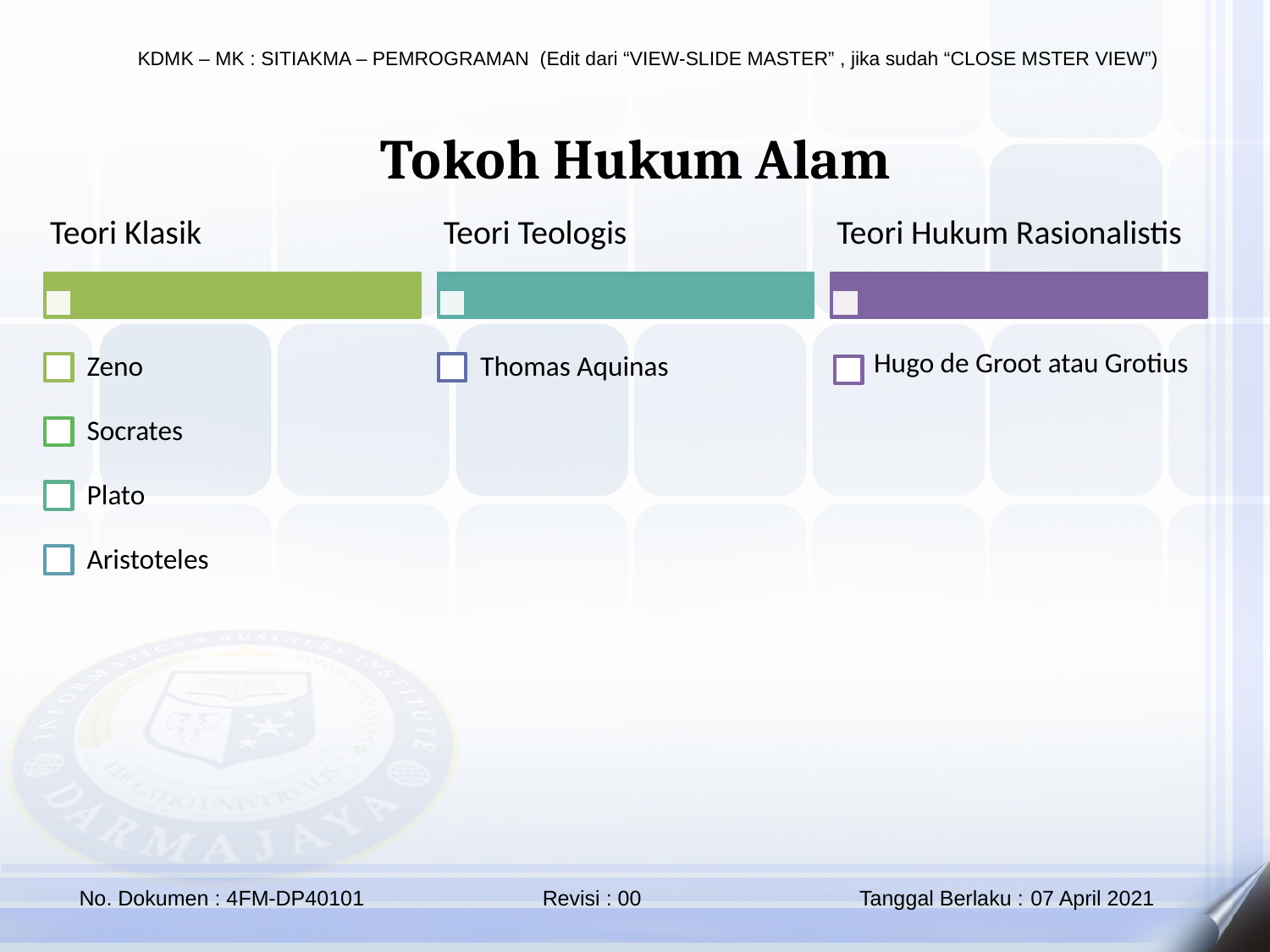

Tokoh Hukum Alam
Teori Klasik
Zeno
Socrates
Plato
Aristoteles
Teori Teologis
Thomas Aquinas
Hugo de Groot atau Grotius
Teori Hukum Rasionalistis